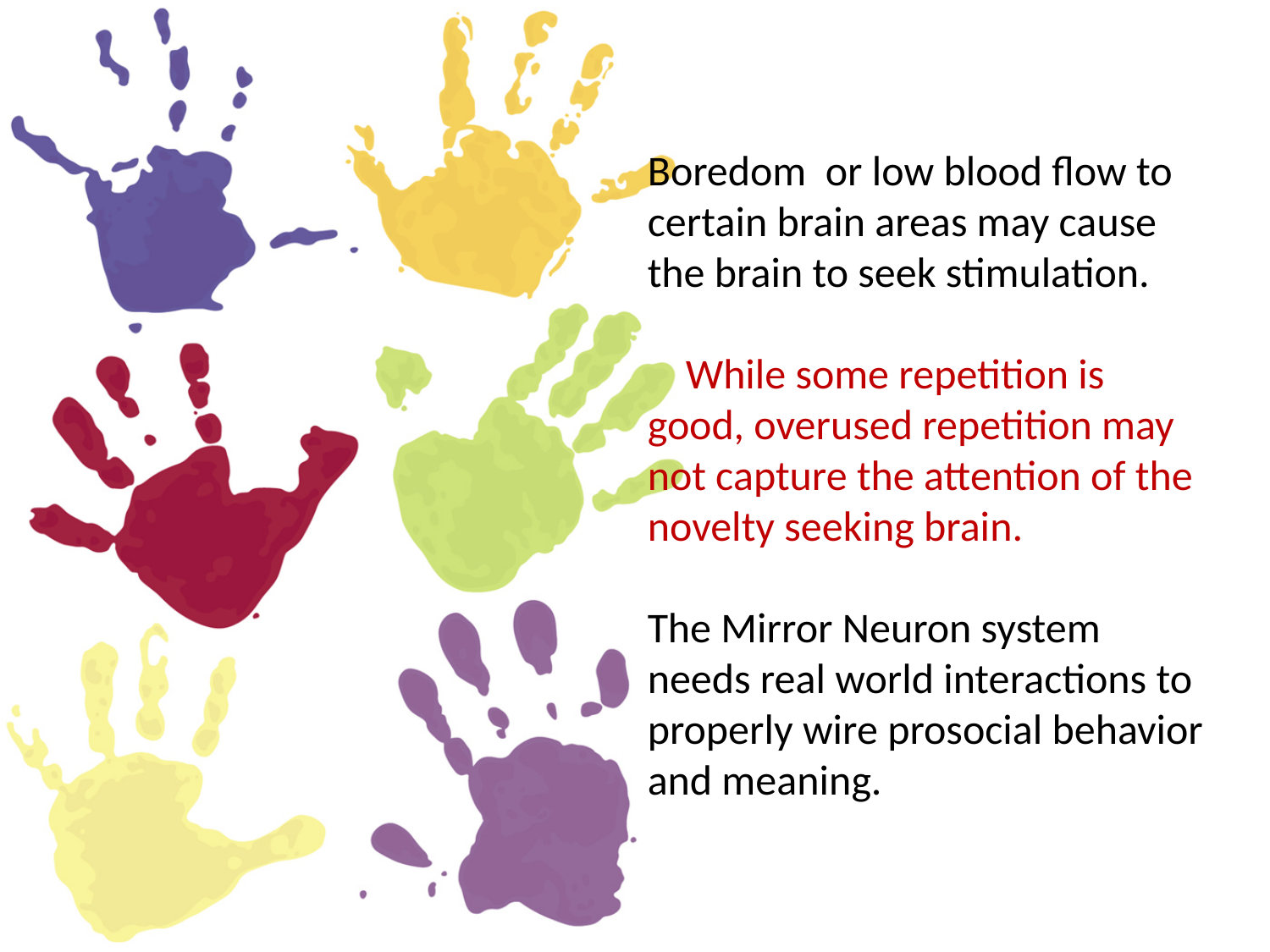

Boredom  or low blood flow to certain brain areas may cause the brain to seek stimulation.

    While some repetition is  good, overused repetition may not capture the attention of the novelty seeking brain.

The Mirror Neuron system needs real world interactions to properly wire prosocial behavior and meaning.